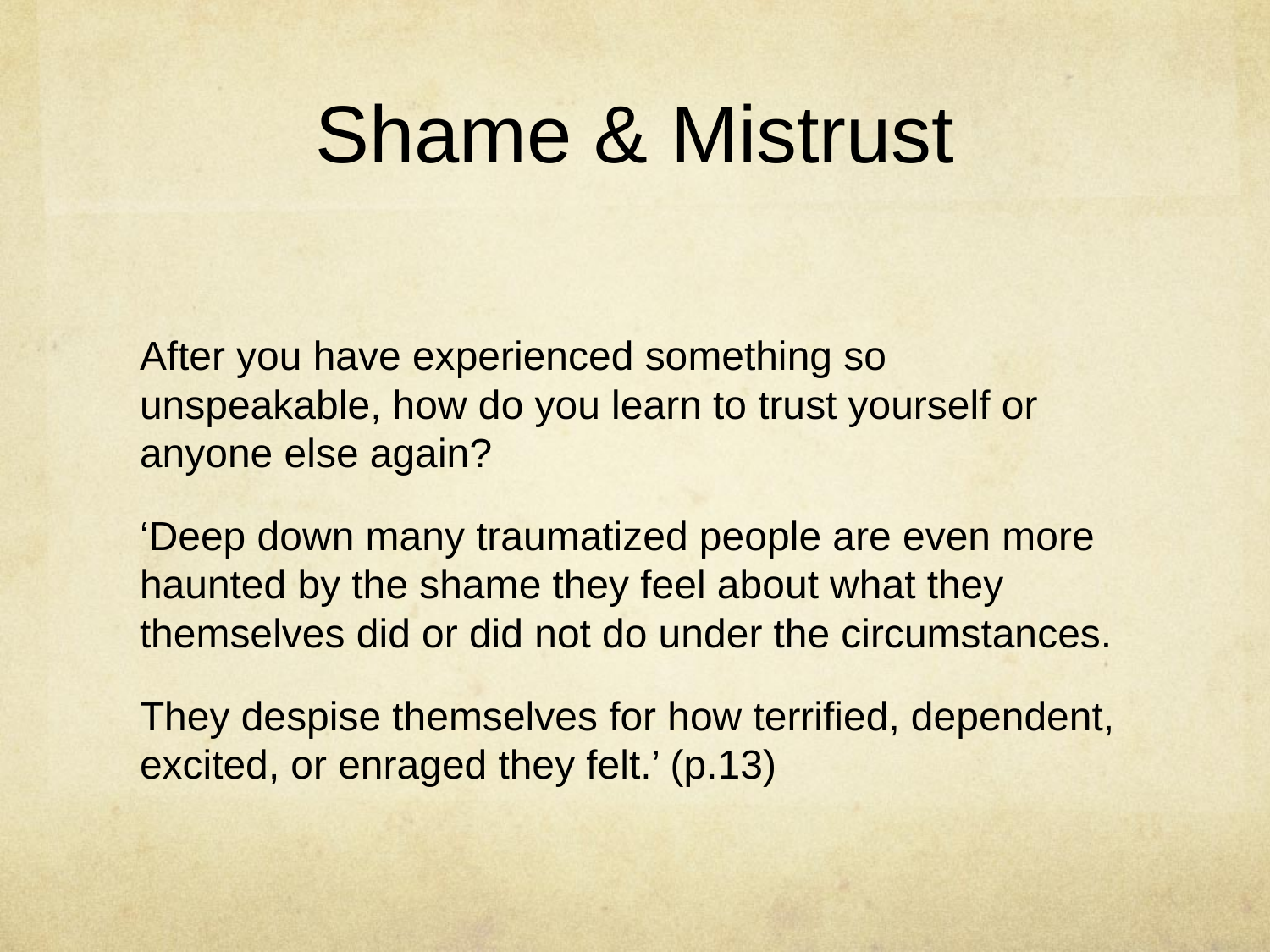

# Shame & Mistrust

After you have experienced something so unspeakable, how do you learn to trust yourself or anyone else again?
‘Deep down many traumatized people are even more haunted by the shame they feel about what they themselves did or did not do under the circumstances.
They despise themselves for how terrified, dependent, excited, or enraged they felt.’ (p.13)